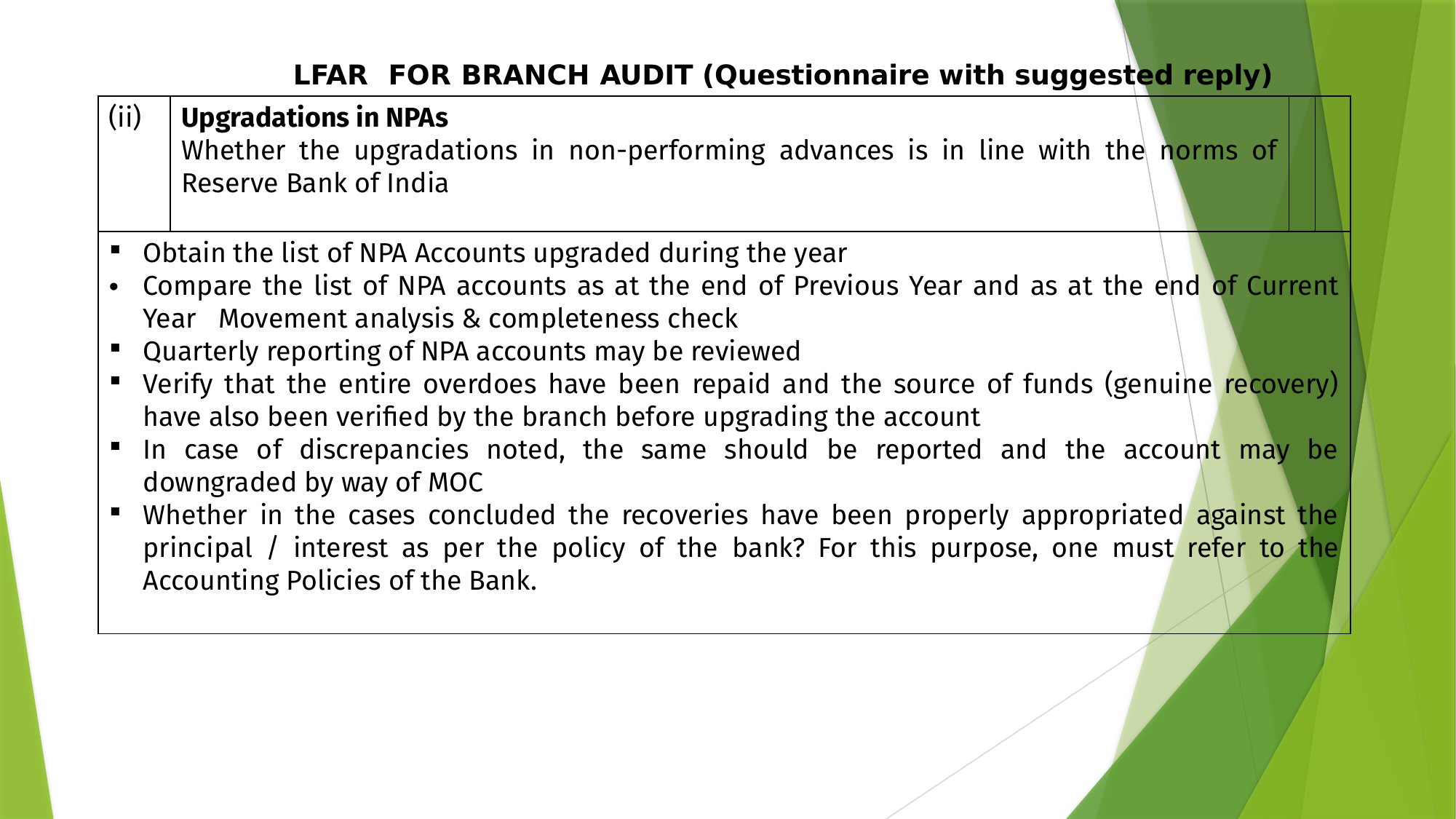

LFAR  FOR BRANCH AUDIT (Questionnaire with suggested reply)
| (ii) | Upgradations in NPAs Whether the upgradations in non-performing advances is in line with the norms of Reserve Bank of India |  |  |
| --- | --- | --- | --- |
| Obtain the list of NPA Accounts upgraded during the year Compare the list of NPA accounts as at the end of Previous Year and as at the end of Current Year Movement analysis & completeness check Quarterly reporting of NPA accounts may be reviewed Verify that the entire overdoes have been repaid and the source of funds (genuine recovery) have also been verified by the branch before upgrading the account In case of discrepancies noted, the same should be reported and the account may be downgraded by way of MOC Whether in the cases concluded the recoveries have been properly appropriated against the principal / interest as per the policy of the bank? For this purpose, one must refer to the Accounting Policies of the Bank. |  |  |  |